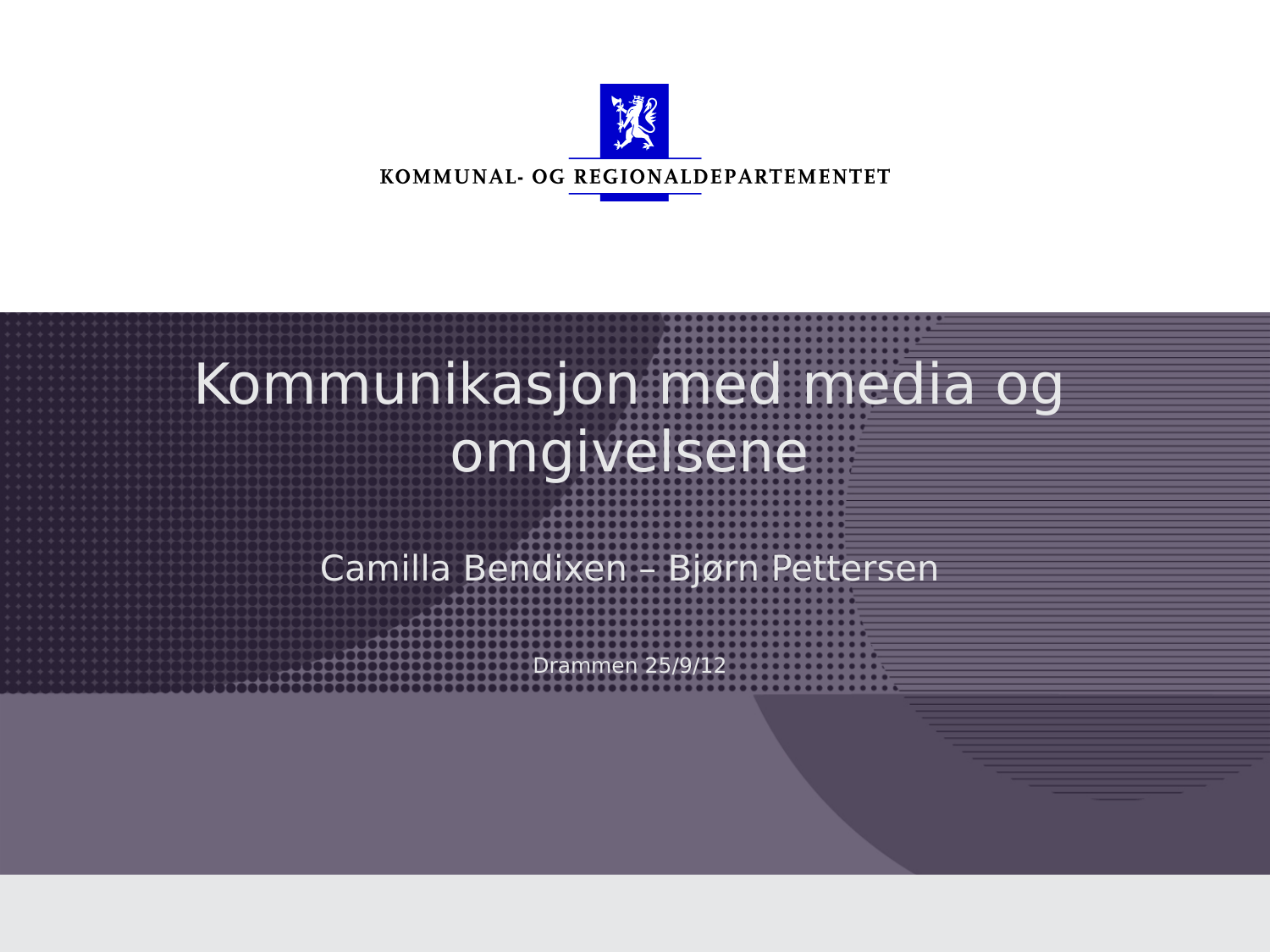

# Kommunikasjon med media og omgivelsene
Camilla Bendixen – Bjørn Pettersen

Drammen 25/9/12